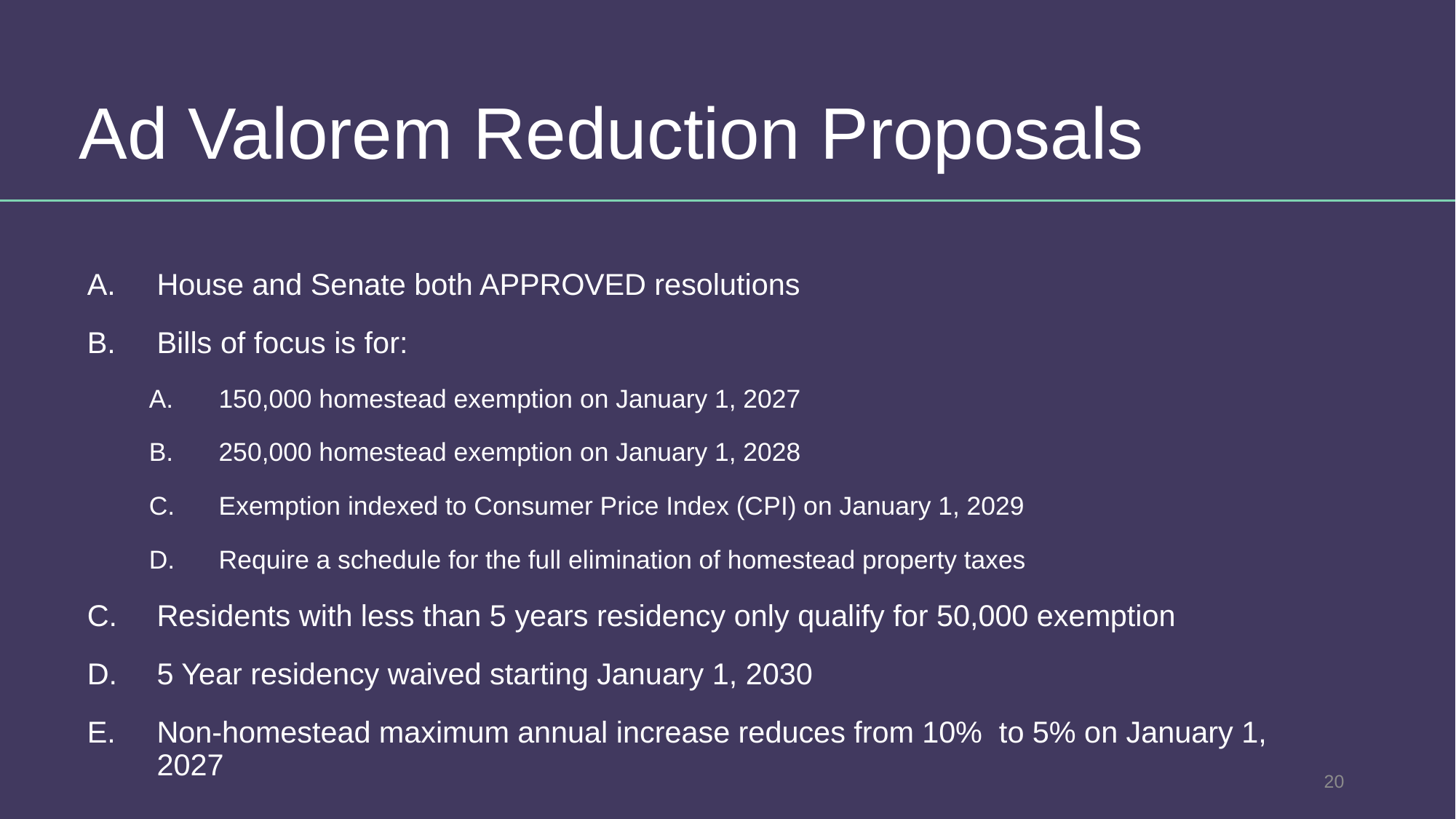

Ad Valorem Reduction Proposals
House and Senate both APPROVED resolutions
Bills of focus is for:
150,000 homestead exemption on January 1, 2027
250,000 homestead exemption on January 1, 2028
Exemption indexed to Consumer Price Index (CPI) on January 1, 2029
Require a schedule for the full elimination of homestead property taxes
Residents with less than 5 years residency only qualify for 50,000 exemption
5 Year residency waived starting January 1, 2030
Non-homestead maximum annual increase reduces from 10%  to 5% on January 1, 2027
20